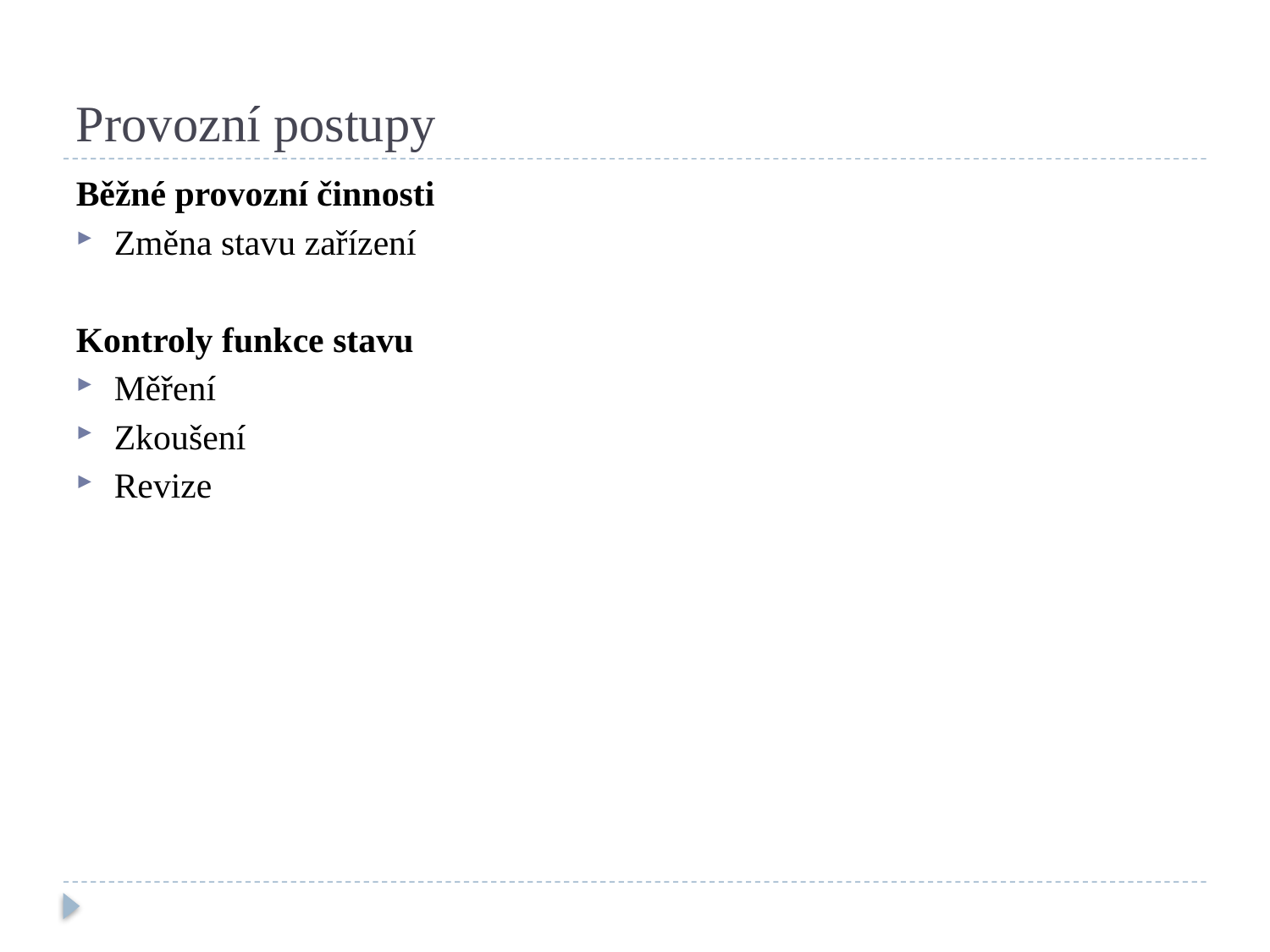

# Provozní postupy
Běžné provozní činnosti
Změna stavu zařízení

Kontroly funkce stavu
Měření
Zkoušení
Revize